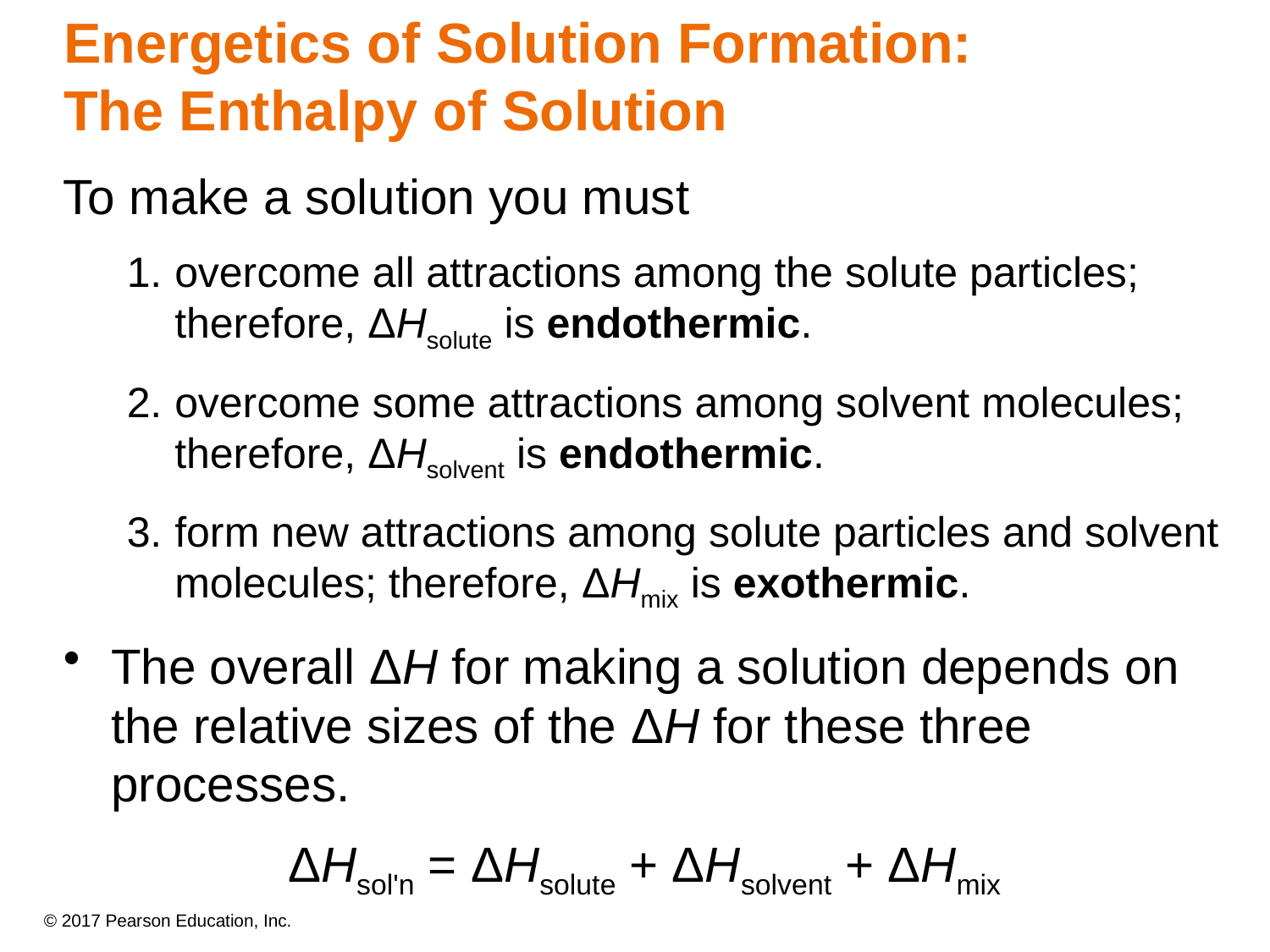

# Energetics of Solution Formation: The Enthalpy of Solution
To make a solution you must
overcome all attractions among the solute particles; therefore, ΔHsolute is endothermic.
overcome some attractions among solvent molecules; therefore, ΔHsolvent is endothermic.
form new attractions among solute particles and solvent molecules; therefore, ΔHmix is exothermic.
The overall ΔH for making a solution depends on the relative sizes of the ΔH for these three processes.
ΔHsol'n = ΔHsolute + ΔHsolvent + ΔHmix